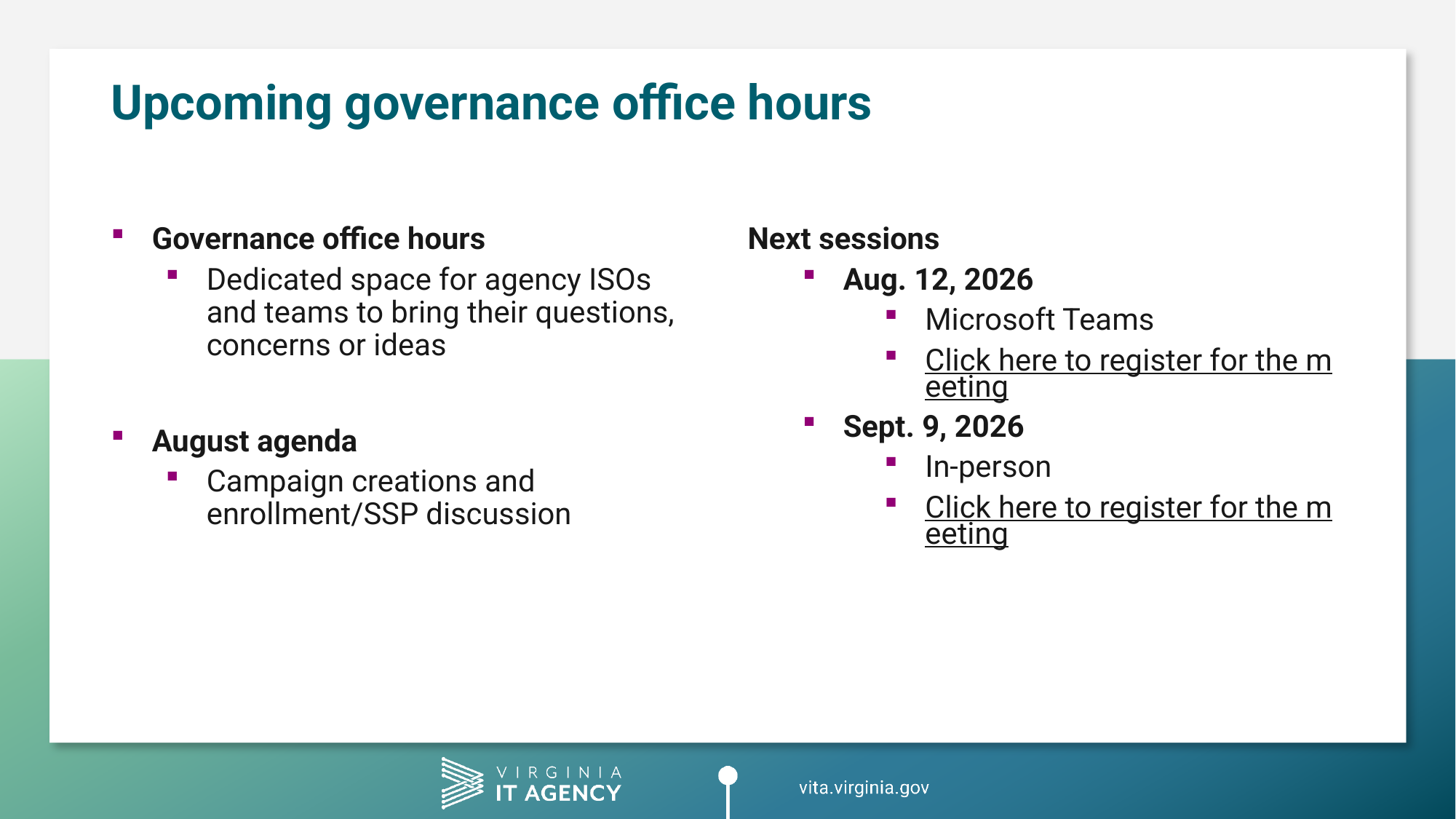

# Upcoming governance office hours
Governance office hours
Dedicated space for agency ISOs and teams to bring their questions, concerns or ideas

August agenda
Campaign creations and enrollment/SSP discussion
Next sessions
Aug. 12, 2026
Microsoft Teams
Click here to register for the meeting
Sept. 9, 2026
In-person
Click here to register for the meeting